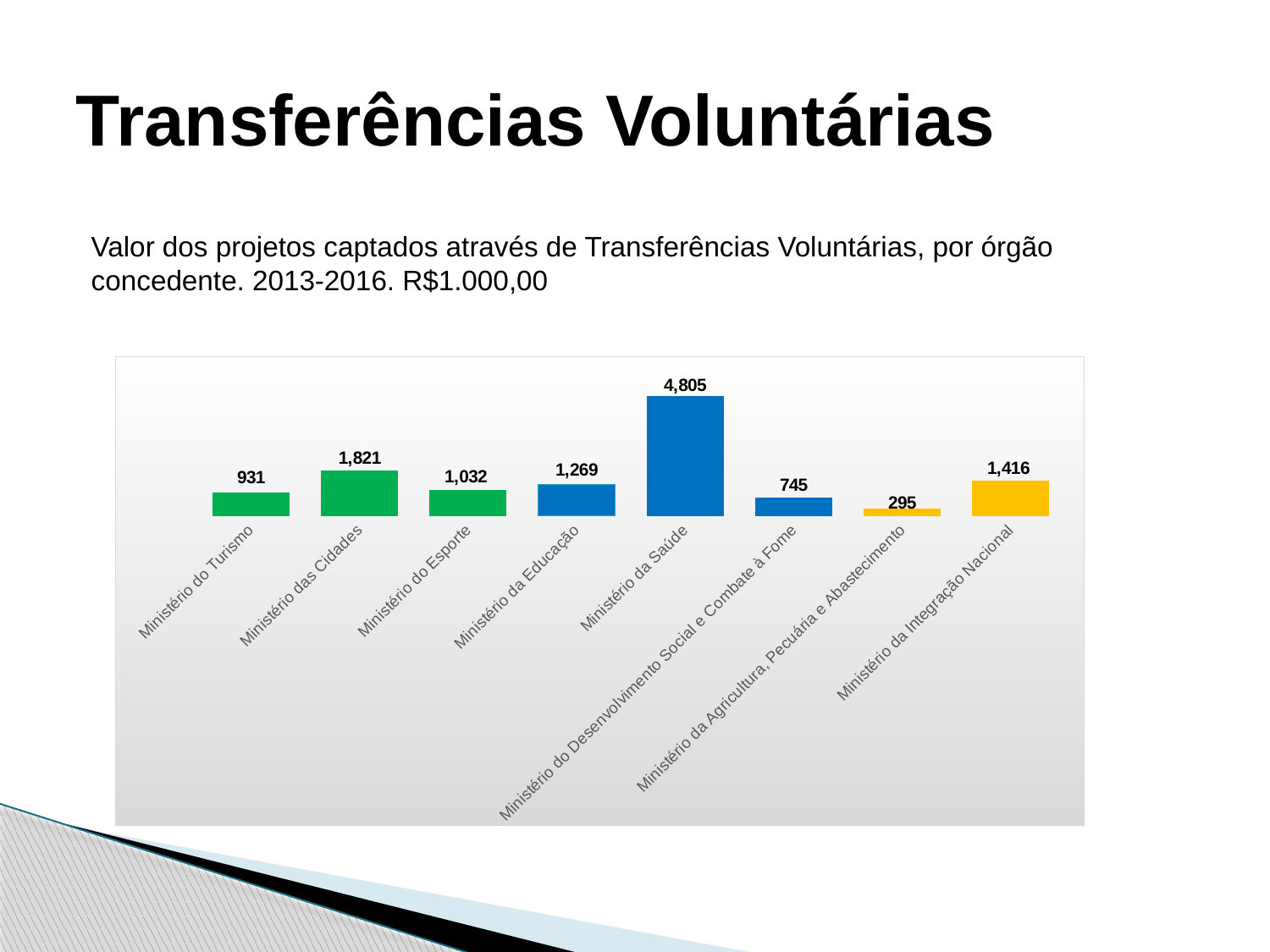

# Transferências Voluntárias
Valor dos projetos captados através de Transferências Voluntárias, por órgão concedente. 2013-2016. R$1.000,00

### Chart

| Category | Colunas2 |
|---|---|
| Ministério do Turismo | 931.0 |
| Ministério das Cidades | 1821.0 |
| Ministério do Esporte | 1032.0 |
| Ministério da Educação | 1269.0 |
| Ministério da Saúde | 4805.0 |
| Ministério do Desenvolvimento Social e Combate à Fome | 745.0 |
| Ministério da Agricultura, Pecuária e Abastecimento | 295.0 |
| Ministério da Integração Nacional | 1416.0 |